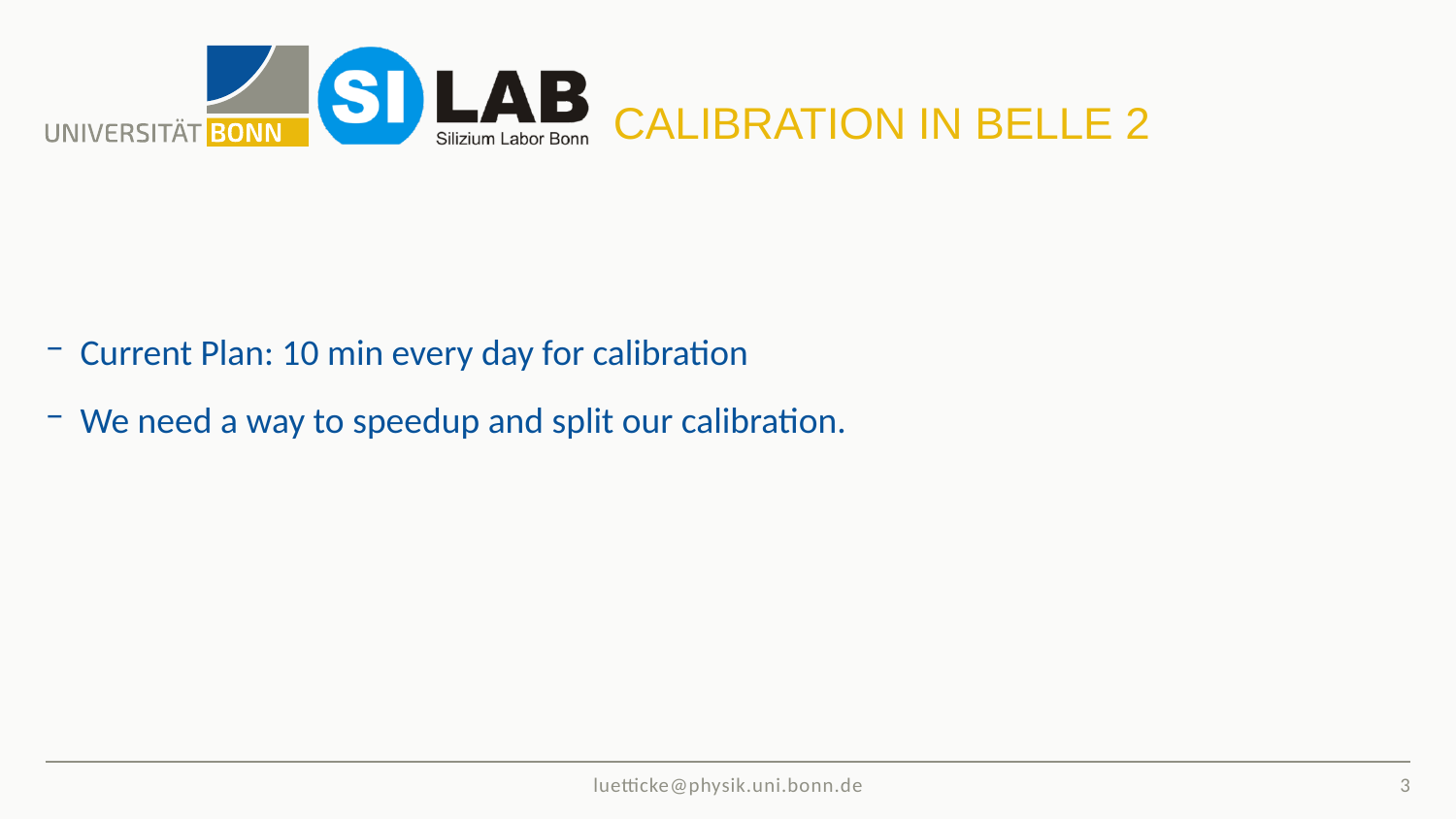

# Calibration in Belle 2

Current Plan: 10 min every day for calibration
We need a way to speedup and split our calibration.
3
luetticke@physik.uni.bonn.de